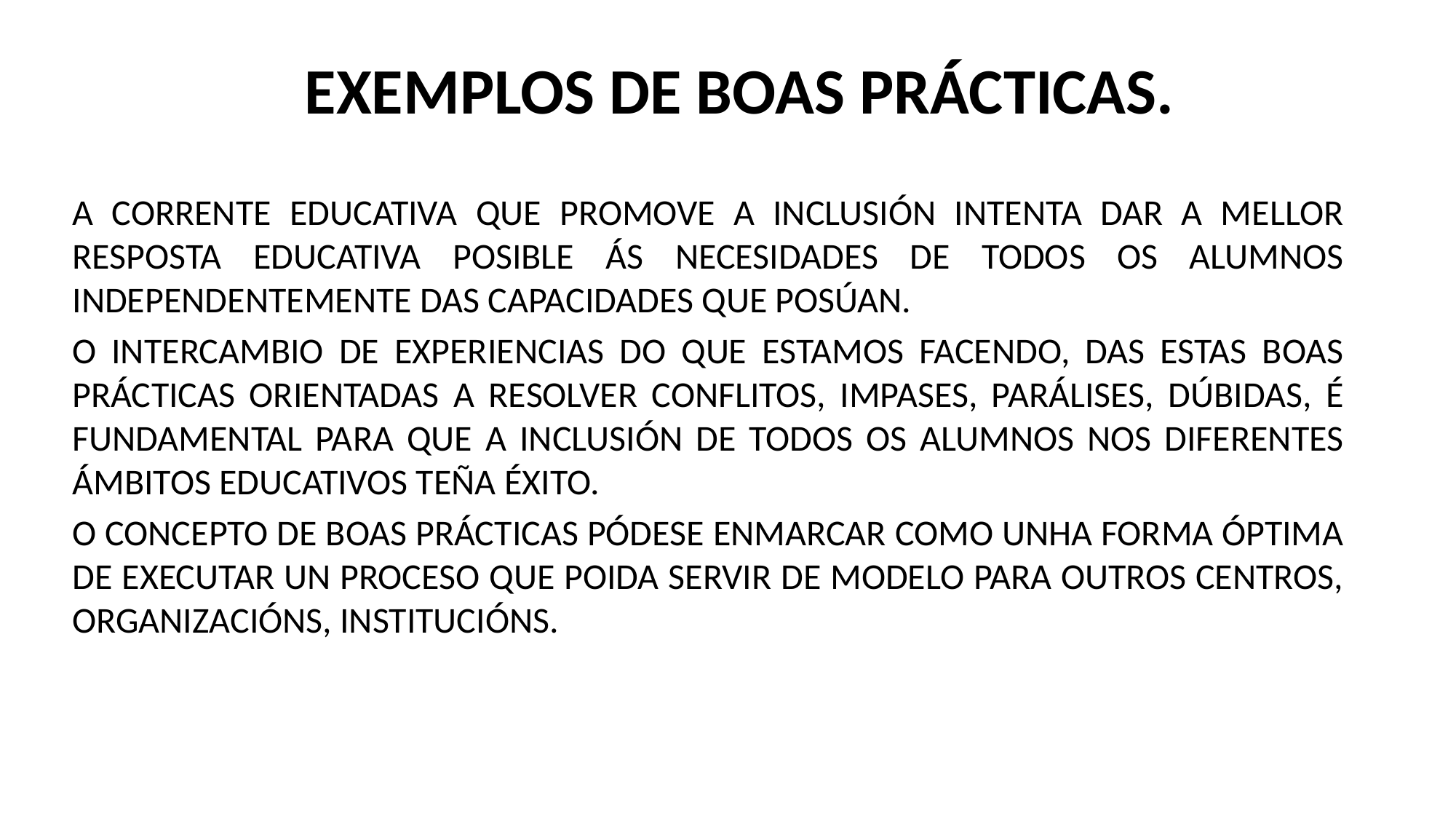

# EXEMPLOS DE BOAS PRÁCTICAS.

A CORRENTE EDUCATIVA QUE PROMOVE A INCLUSIÓN INTENTA DAR A MELLOR RESPOSTA EDUCATIVA POSIBLE ÁS NECESIDADES DE TODOS OS ALUMNOS INDEPENDENTEMENTE DAS CAPACIDADES QUE POSÚAN.
O INTERCAMBIO DE EXPERIENCIAS DO QUE ESTAMOS FACENDO, DAS ESTAS BOAS PRÁCTICAS ORIENTADAS A RESOLVER CONFLITOS, IMPASES, PARÁLISES, DÚBIDAS, É FUNDAMENTAL PARA QUE A INCLUSIÓN DE TODOS OS ALUMNOS NOS DIFERENTES ÁMBITOS EDUCATIVOS TEÑA ÉXITO.
O CONCEPTO DE BOAS PRÁCTICAS PÓDESE ENMARCAR COMO UNHA FORMA ÓPTIMA DE EXECUTAR UN PROCESO QUE POIDA SERVIR DE MODELO PARA OUTROS CENTROS, ORGANIZACIÓNS, INSTITUCIÓNS.